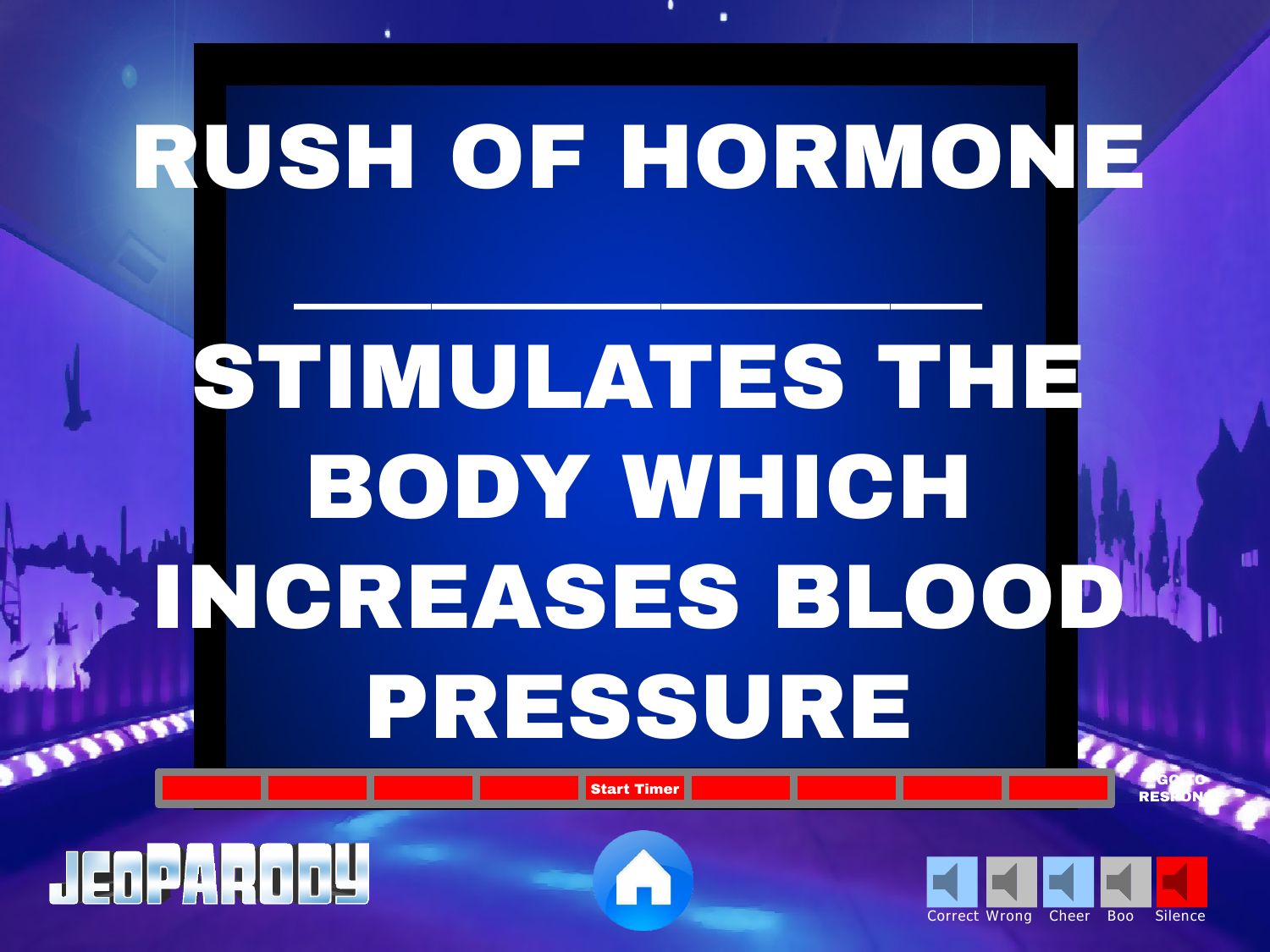

RUSH OF HORMONE _______________ STIMULATES THE BODY WHICH INCREASES BLOOD PRESSURE